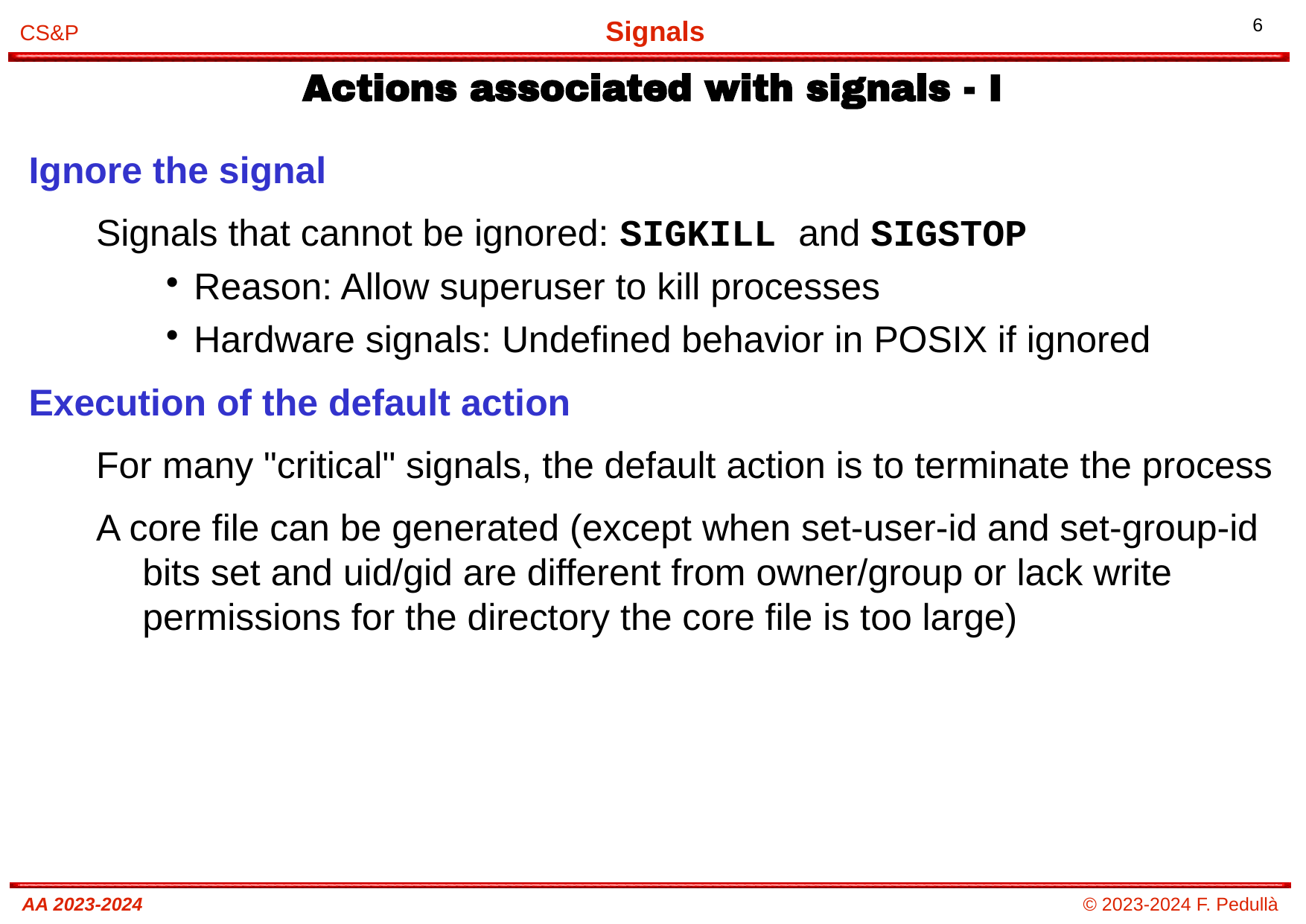

# Actions associated with signals - I
Ignore the signal
Signals that cannot be ignored: SIGKILL and SIGSTOP
Reason: Allow superuser to kill processes
Hardware signals: Undefined behavior in POSIX if ignored
Execution of the default action
For many "critical" signals, the default action is to terminate the process
A core file can be generated (except when set-user-id and set-group-id bits set and uid/gid are different from owner/group or lack write permissions for the directory the core file is too large)